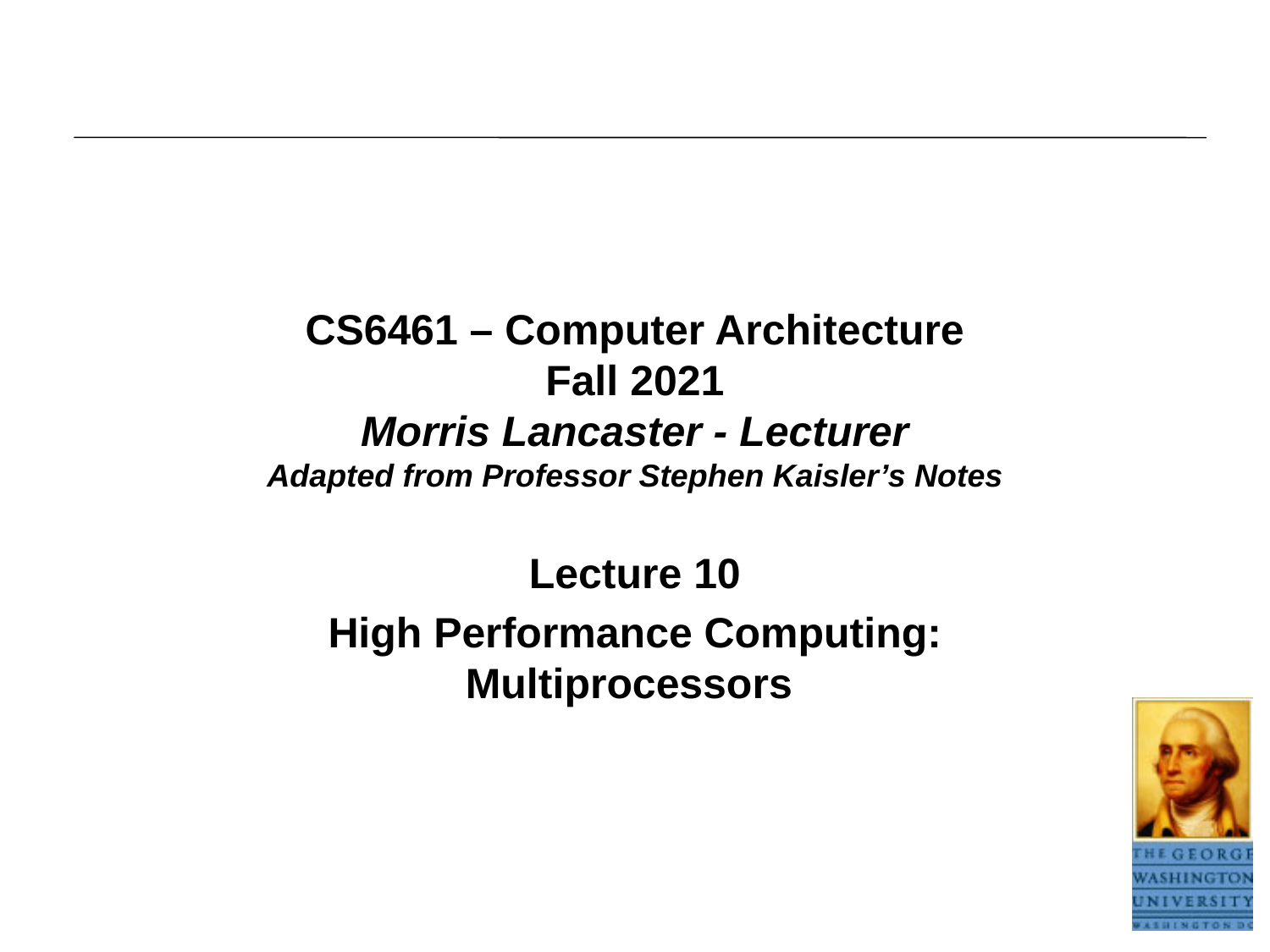

# CS6461 – Computer Architecture Fall 2021 Morris Lancaster - Lecturer Adapted from Professor Stephen Kaisler’s Notes
Lecture 10
High Performance Computing: Multiprocessors